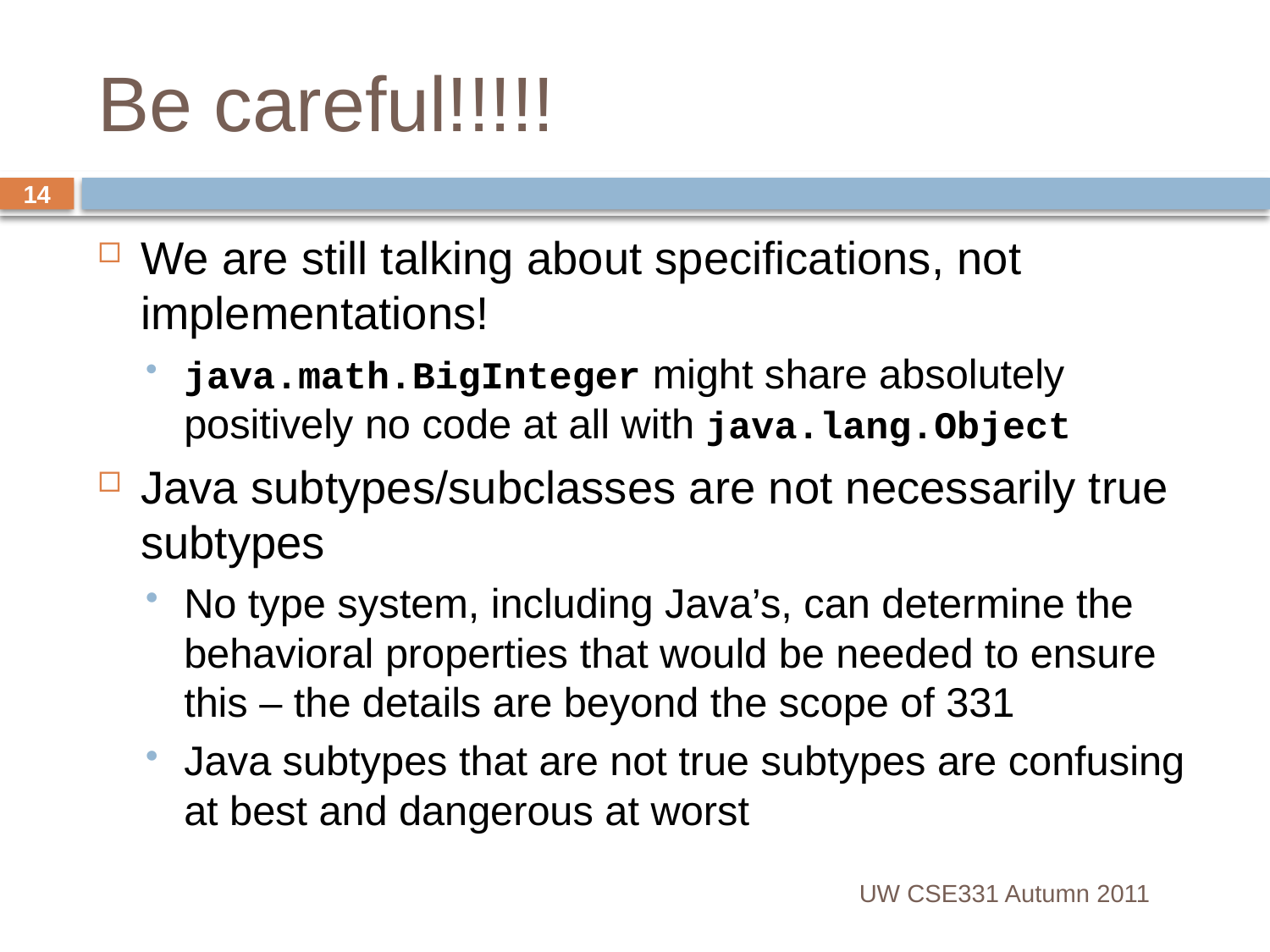

# Be careful!!!!!
14
We are still talking about specifications, not implementations!
java.math.BigInteger might share absolutely positively no code at all with java.lang.Object
Java subtypes/subclasses are not necessarily true subtypes
No type system, including Java’s, can determine the behavioral properties that would be needed to ensure this – the details are beyond the scope of 331
Java subtypes that are not true subtypes are confusing at best and dangerous at worst
UW CSE331 Autumn 2011